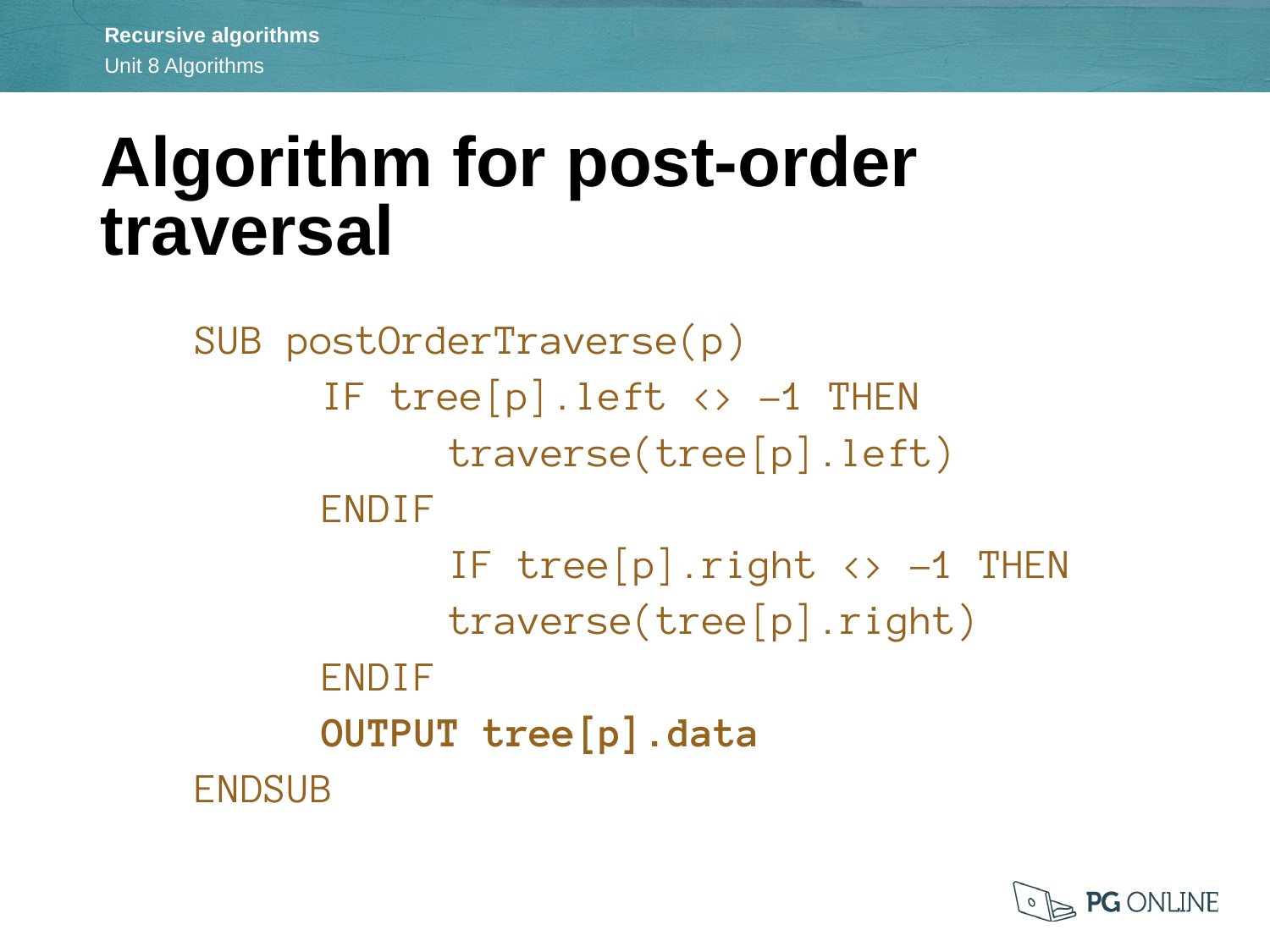

Algorithm for post-order traversal
SUB postOrderTraverse(p)
	IF tree[p].left <> -1 THEN
		traverse(tree[p].left)
	ENDIF
		IF tree[p].right <> -1 THEN
		traverse(tree[p].right)
	ENDIF
	OUTPUT tree[p].data
ENDSUB